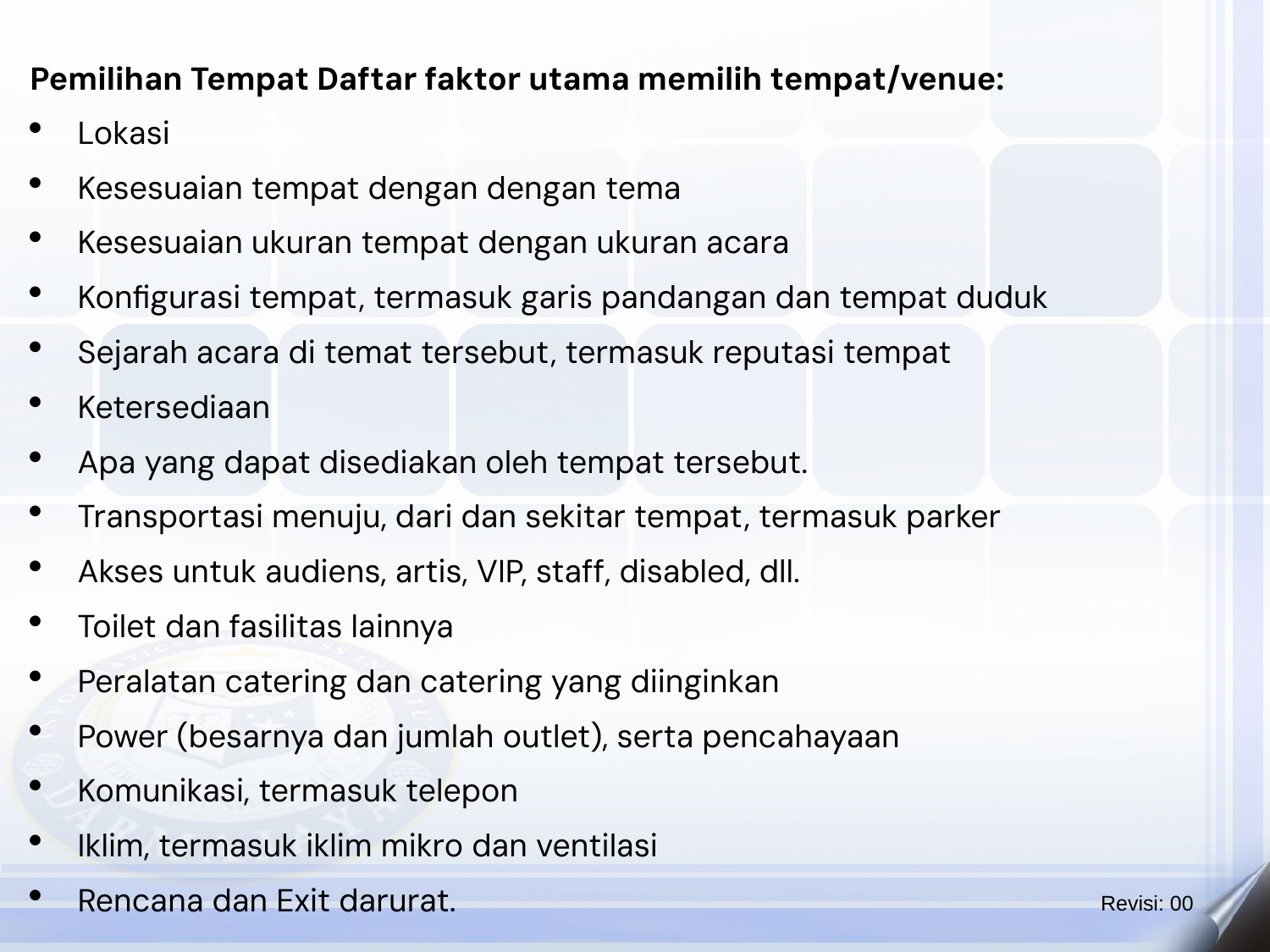

Pemilihan Tempat Daftar faktor utama memilih tempat/venue:
Lokasi
Kesesuaian tempat dengan dengan tema
Kesesuaian ukuran tempat dengan ukuran acara
Konfigurasi tempat, termasuk garis pandangan dan tempat duduk
Sejarah acara di temat tersebut, termasuk reputasi tempat
Ketersediaan
Apa yang dapat disediakan oleh tempat tersebut.
Transportasi menuju, dari dan sekitar tempat, termasuk parker
Akses untuk audiens, artis, VIP, staff, disabled, dll.
Toilet dan fasilitas lainnya
Peralatan catering dan catering yang diinginkan
Power (besarnya dan jumlah outlet), serta pencahayaan
Komunikasi, termasuk telepon
Iklim, termasuk iklim mikro dan ventilasi
Rencana dan Exit darurat.